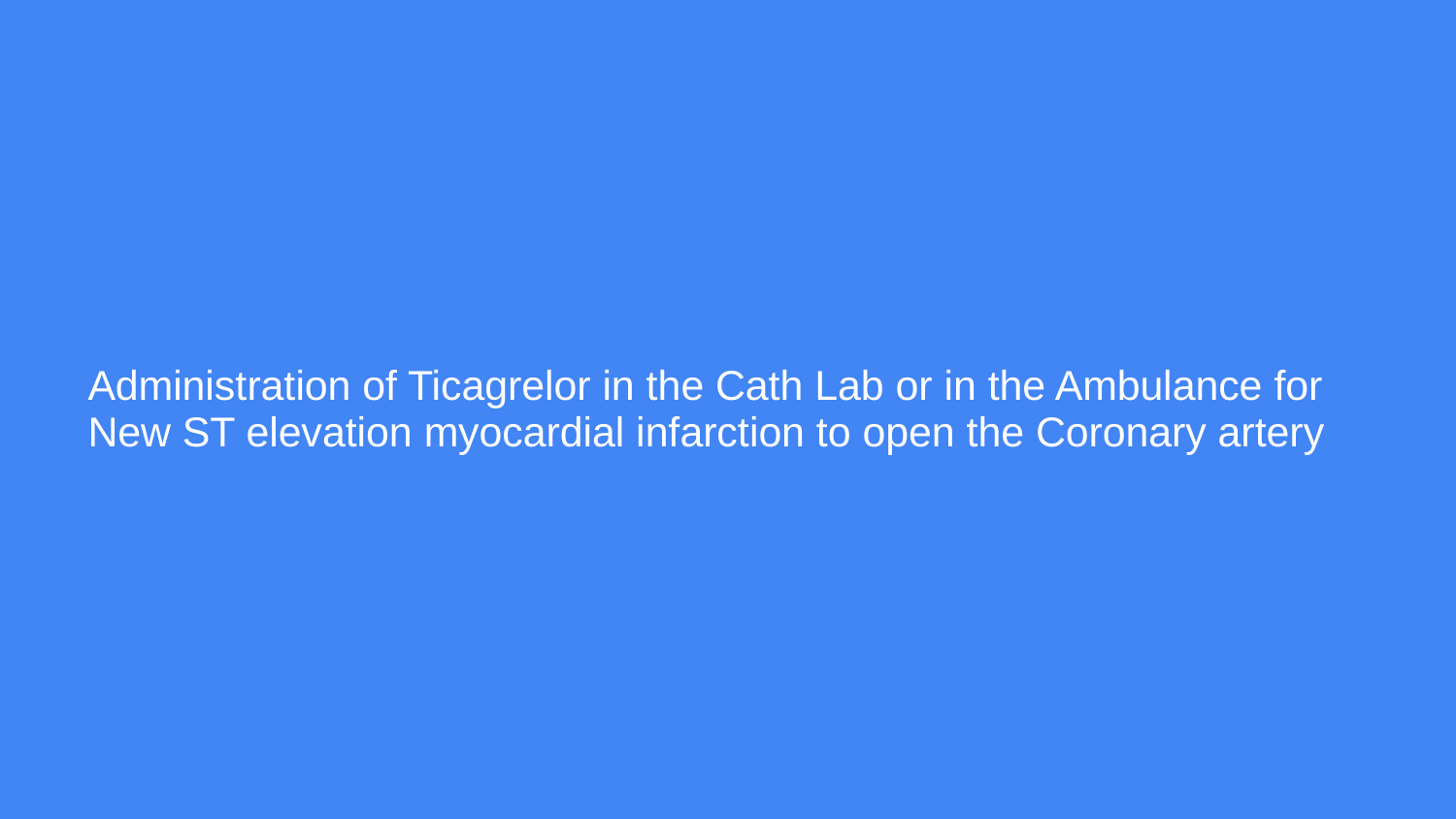

# Administration of Ticagrelor in the Cath Lab or in the Ambulance for New ST elevation myocardial infarction to open the Coronary artery